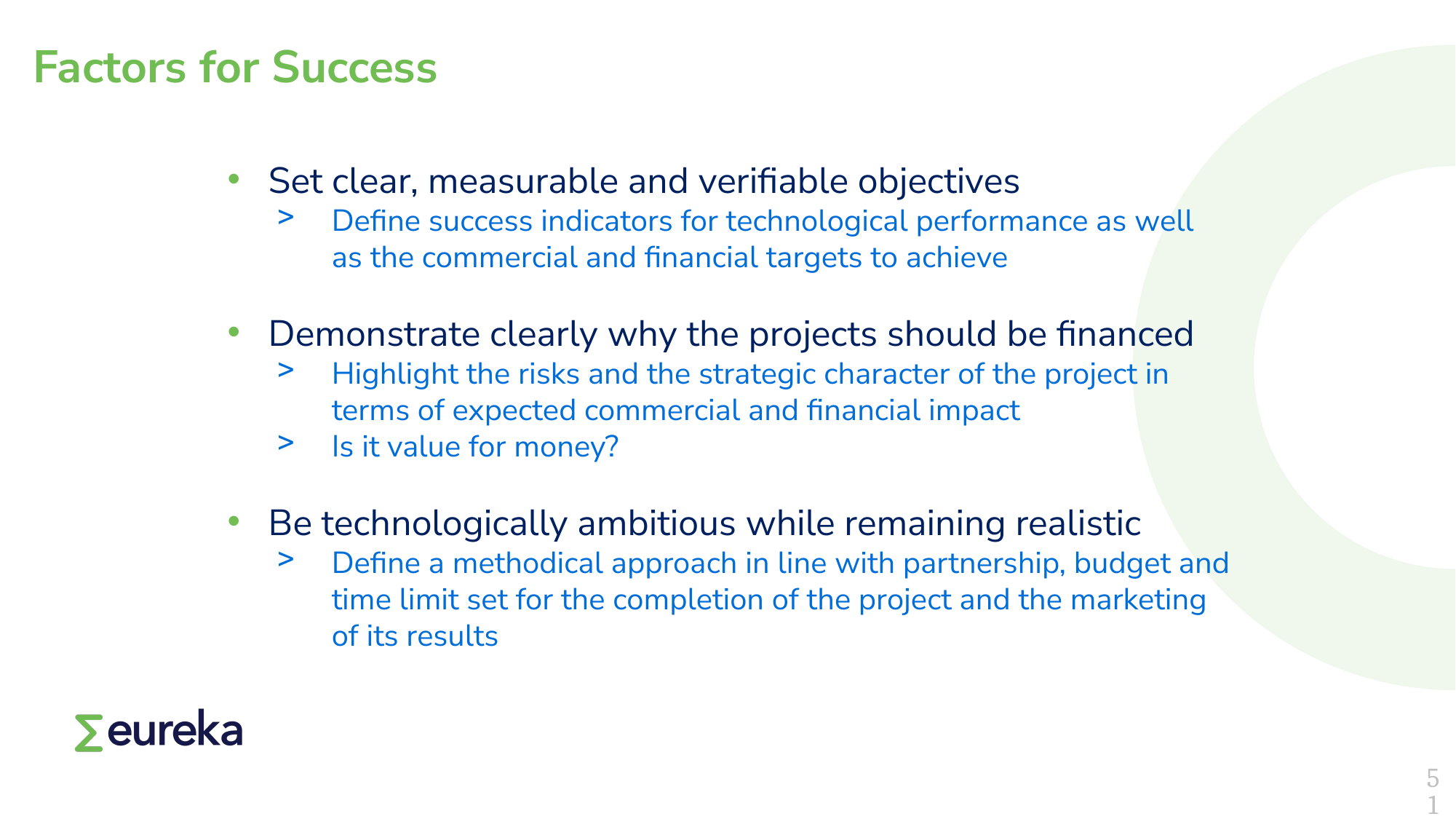

# Factors for Success
Set clear, measurable and verifiable objectives
Define success indicators for technological performance as well as the commercial and financial targets to achieve

Demonstrate clearly why the projects should be financed
Highlight the risks and the strategic character of the project in terms of expected commercial and financial impact
Is it value for money?

Be technologically ambitious while remaining realistic
Define a methodical approach in line with partnership, budget and time limit set for the completion of the project and the marketing of its results

51